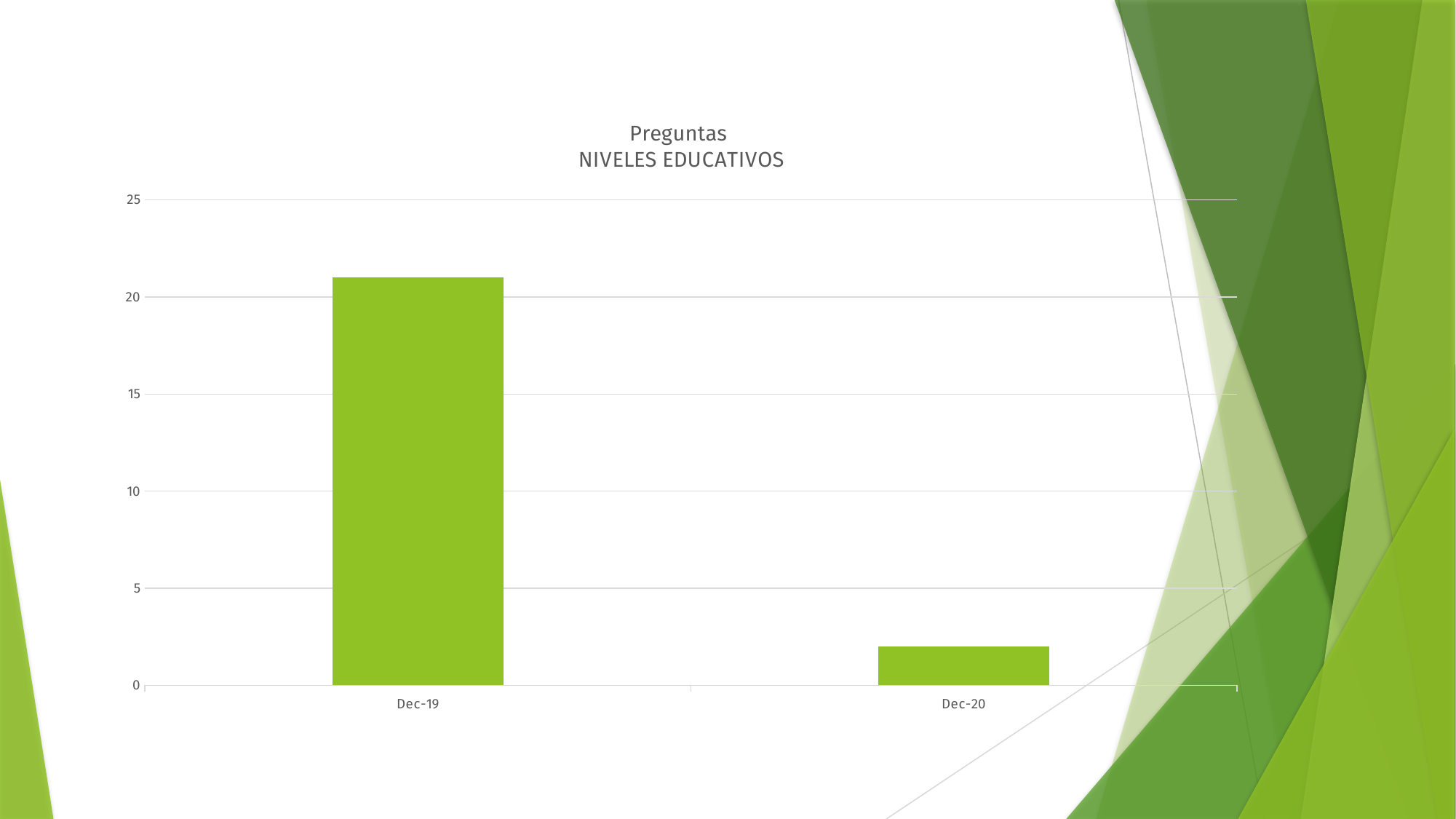

### Chart: Preguntas
NIVELES EDUCATIVOS

| Category |  |
|---|---|
| 43800 | 21.0 |
| 44166 | 2.0 |